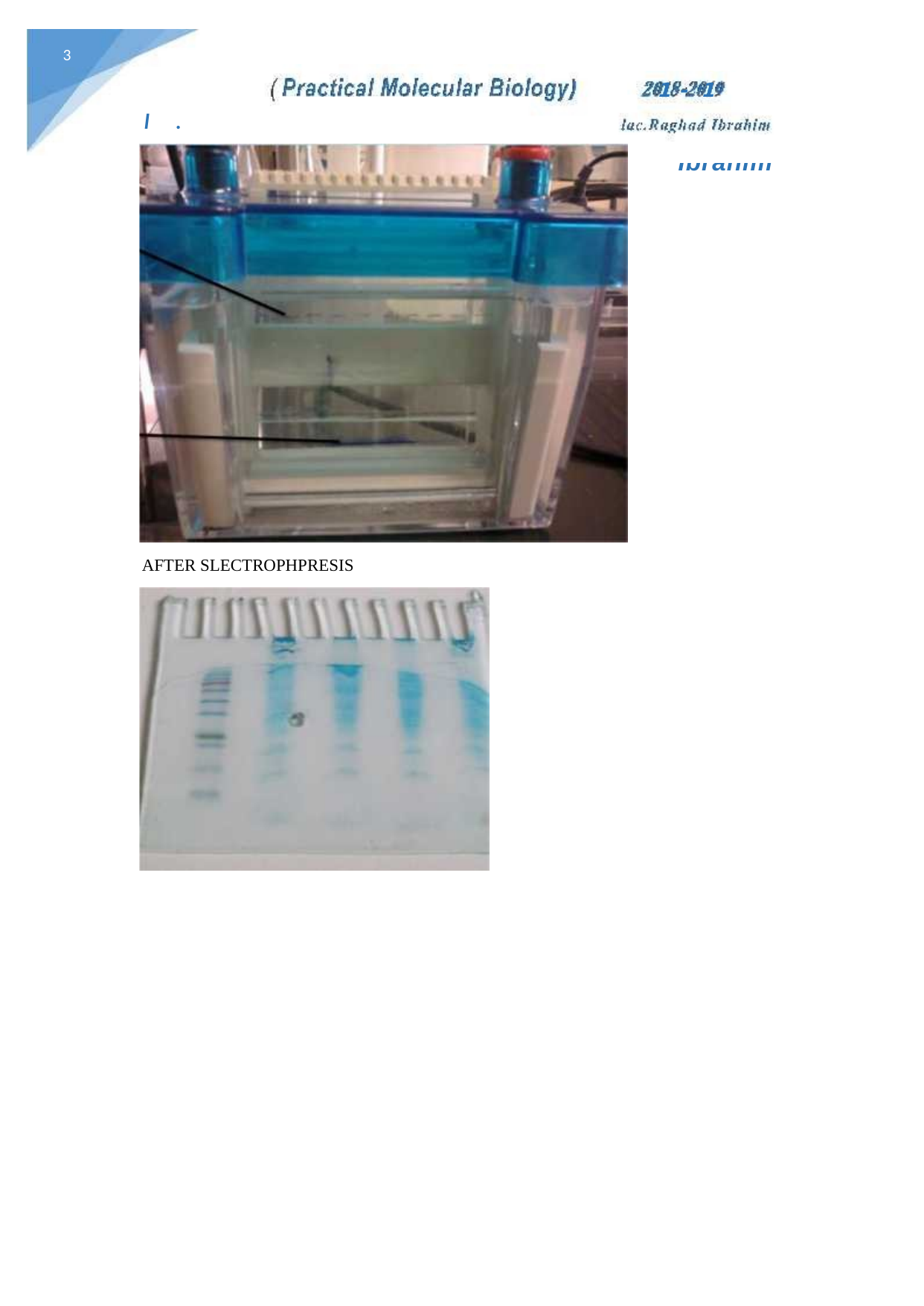

3

)

( Practical Molecular Biology

20 8 20 9

ؤ
1
-
1

lac.Raghad Ibrahim

ac R

l
.

AFTER SLECTROPHPRESIS